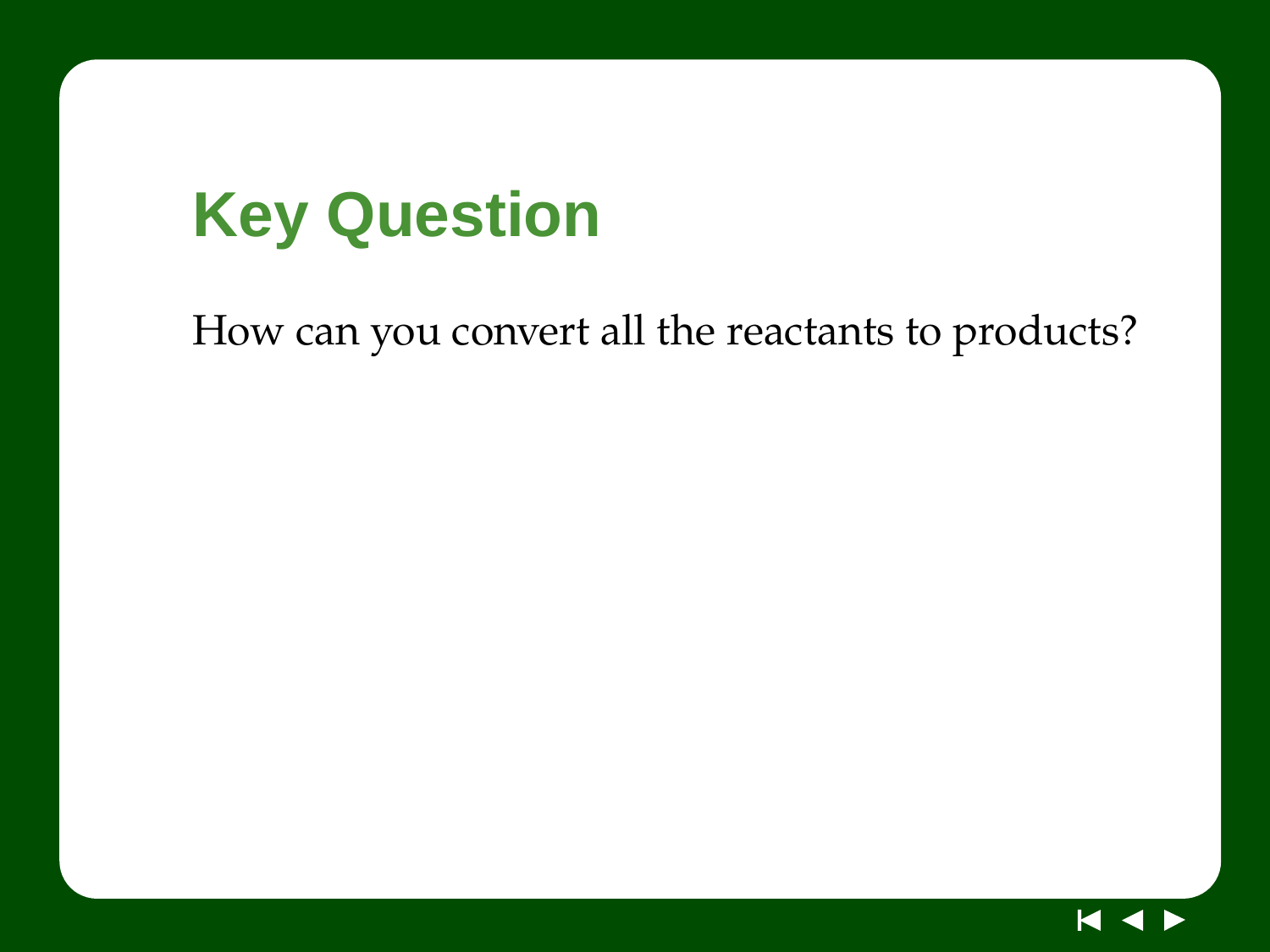

# Key Question
How can you convert all the reactants to products?